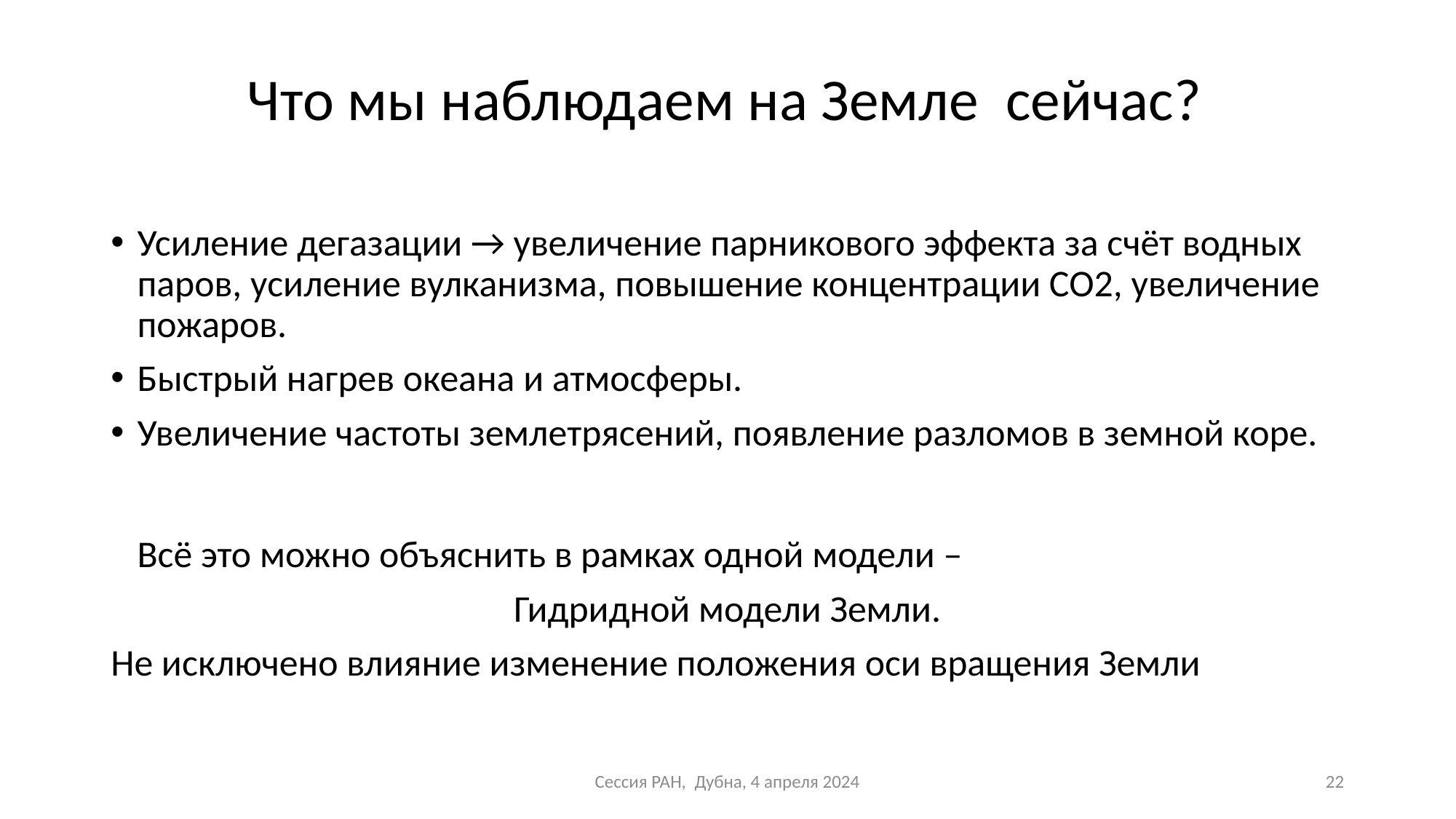

# Что мы наблюдаем на Земле  сейчас?
Усиление дегазации → увеличение парникового эффекта за счёт водных паров, усиление вулканизма, повышение концентрации СО2, увеличение пожаров.
Быстрый нагрев океана и атмосферы.
Увеличение частоты землетрясений, появление разломов в земной коре.
Всё это можно объяснить в рамках одной модели –
Гидридной модели Земли.
Не исключено влияние изменение положения оси вращения Земли
Сессия РАН,  Дубна, 4 апреля 2024
22